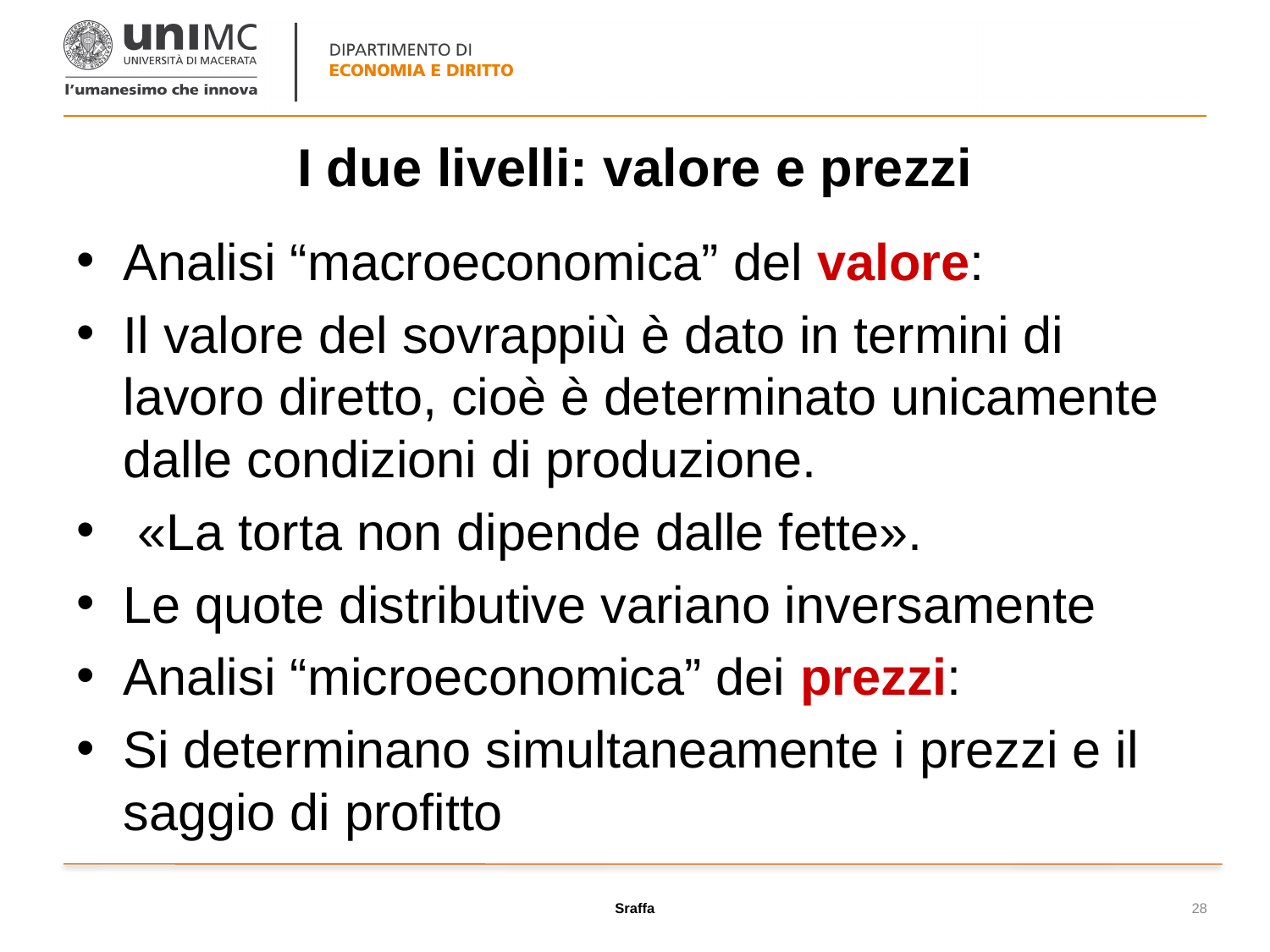

# I due livelli: valore e prezzi
Analisi “macroeconomica” del valore:
Il valore del sovrappiù è dato in termini di lavoro diretto, cioè è determinato unicamente dalle condizioni di produzione.
 «La torta non dipende dalle fette».
Le quote distributive variano inversamente
Analisi “microeconomica” dei prezzi:
Si determinano simultaneamente i prezzi e il saggio di profitto
Sraffa
28